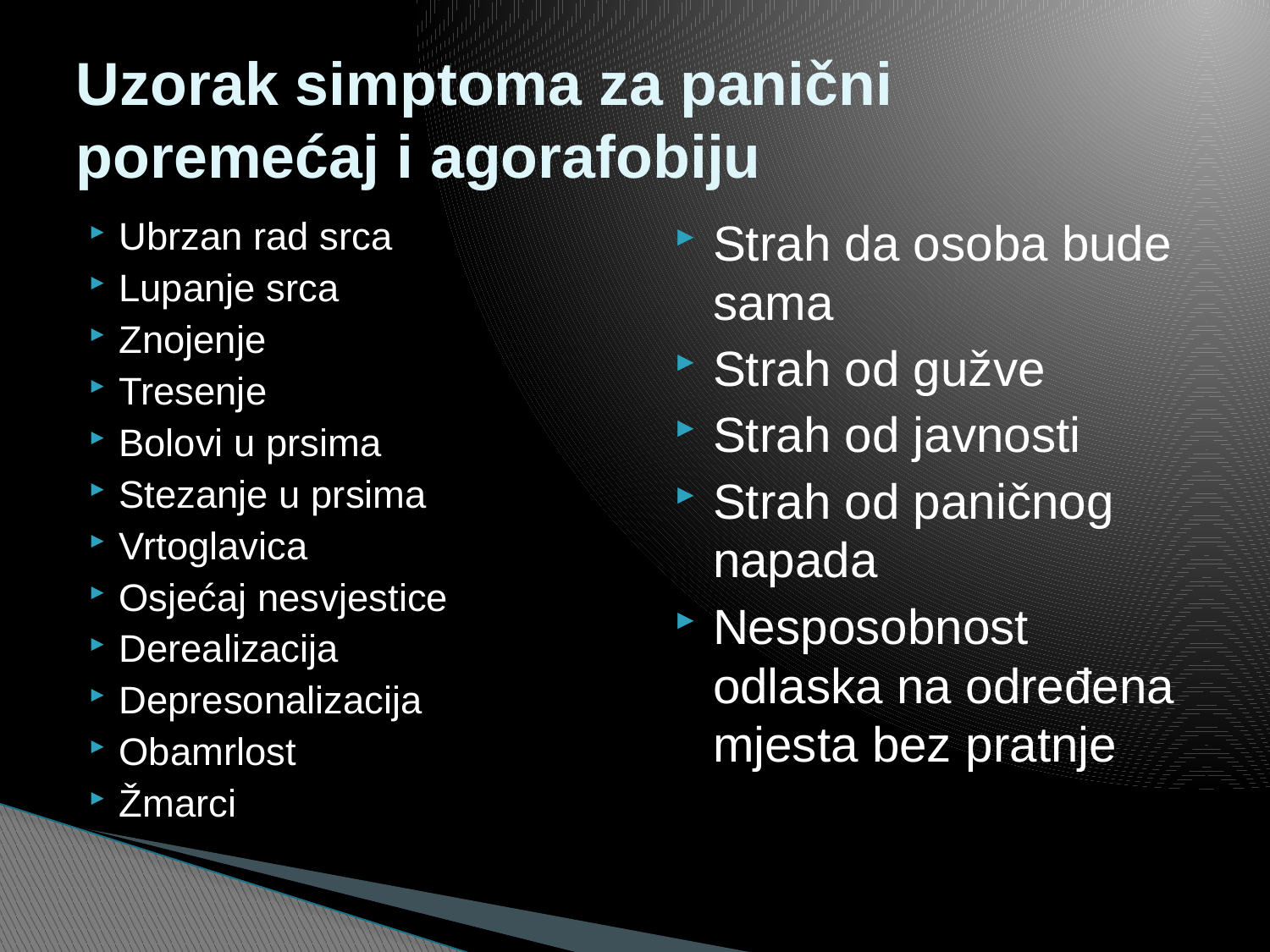

# Uzorak simptoma za panični poremećaj i agorafobiju
Ubrzan rad srca
Lupanje srca
Znojenje
Tresenje
Bolovi u prsima
Stezanje u prsima
Vrtoglavica
Osjećaj nesvjestice
Derealizacija
Depresonalizacija
Obamrlost
Žmarci
Strah da osoba bude sama
Strah od gužve
Strah od javnosti
Strah od paničnog napada
Nesposobnost odlaska na određena mjesta bez pratnje